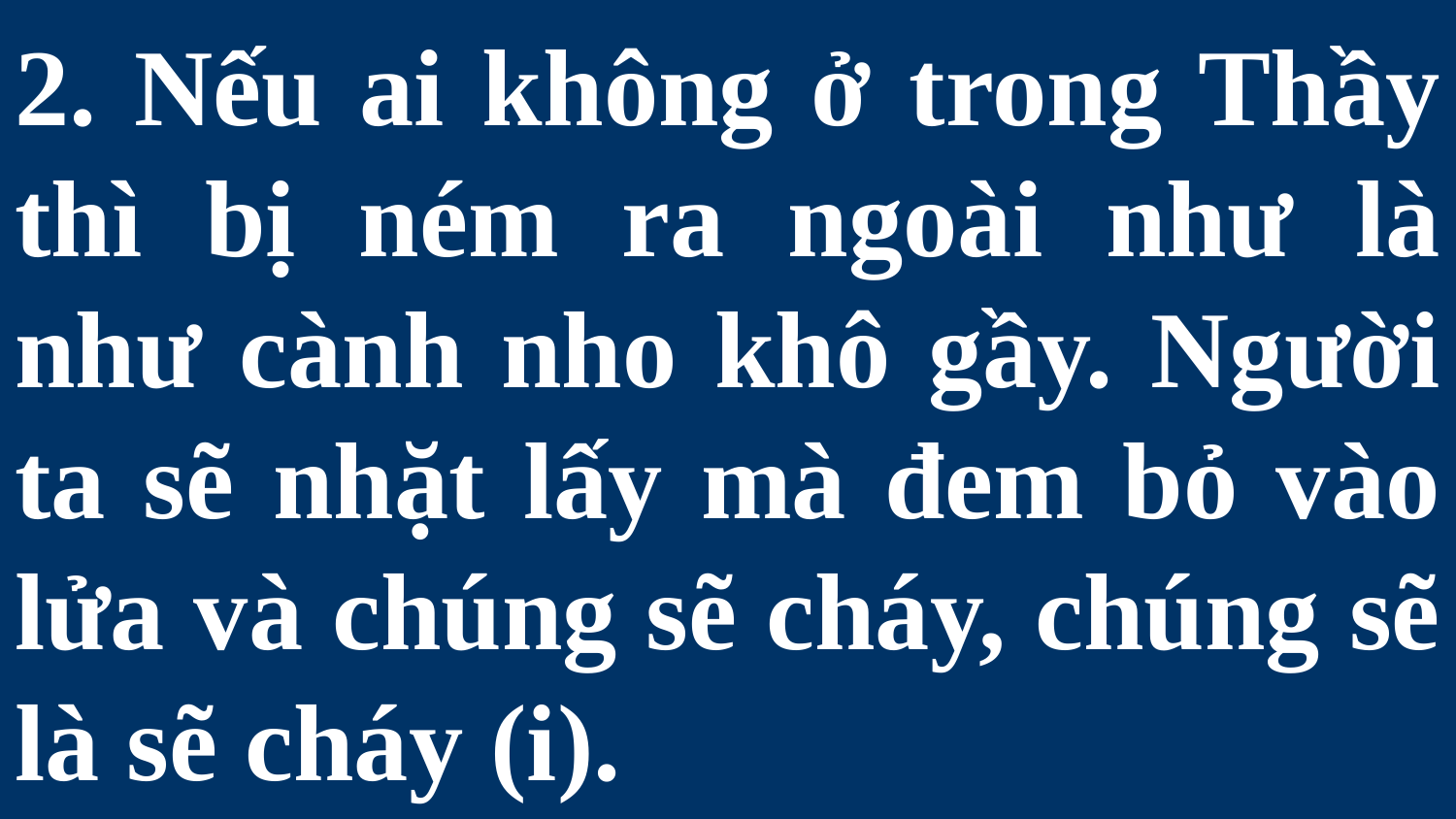

# 2. Nếu ai không ở trong Thầy thì bị ném ra ngoài như là như cành nho khô gầy. Người ta sẽ nhặt lấy mà đem bỏ vào lửa và chúng sẽ cháy, chúng sẽ là sẽ cháy (i).